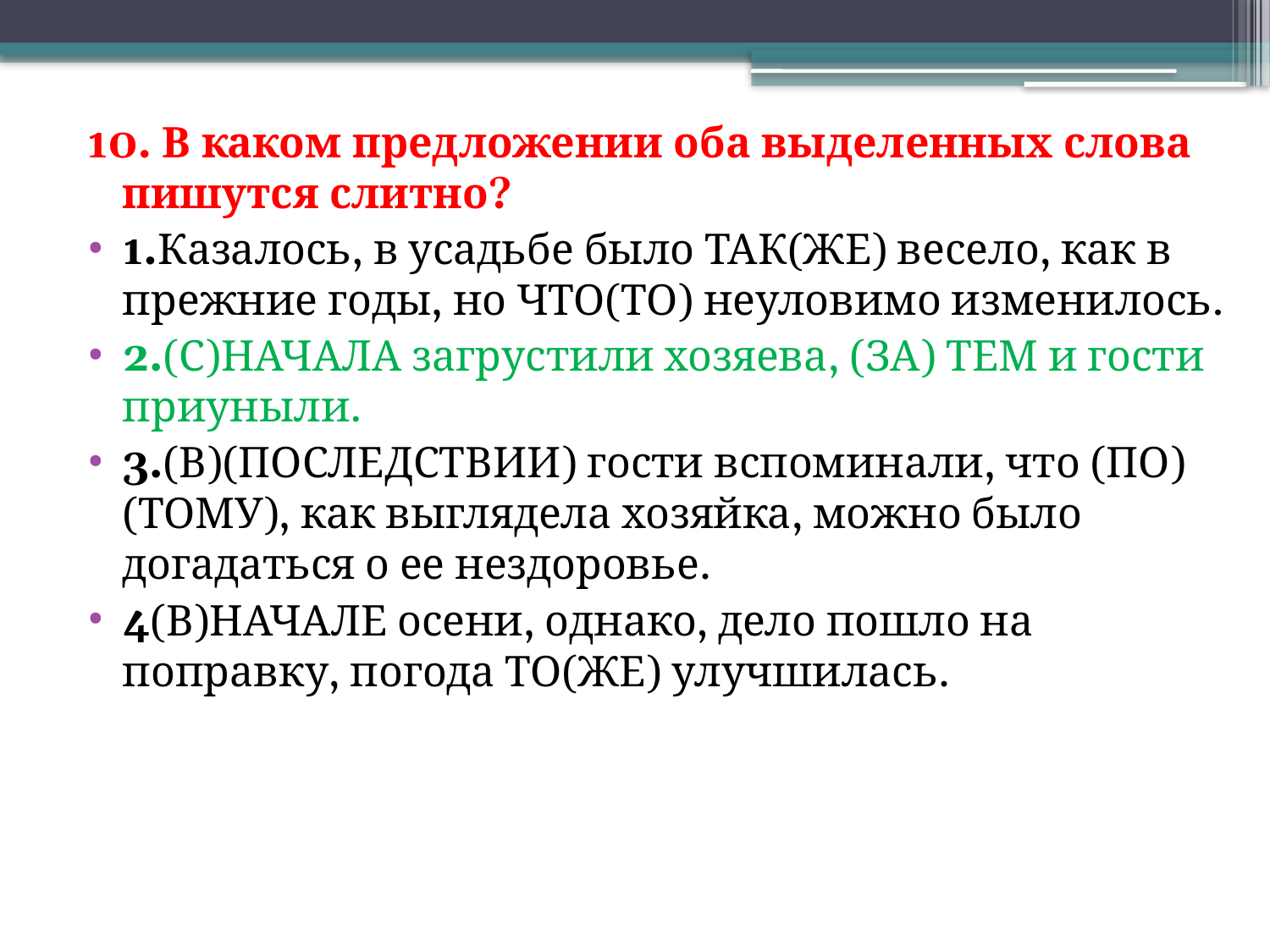

10. В каком предложении оба выделенных слова пишутся слитно?
1.Казалось, в усадьбе было ТАК(ЖЕ) весело, как в прежние годы, но ЧТО(ТО) неуловимо изменилось.
2.(С)НАЧАЛА загрустили хозяева, (ЗА) ТЕМ и гости приуныли.
3.(В)(ПОСЛЕДСТВИИ) гости вспоминали, что (ПО)(ТОМУ), как выглядела хозяйка, можно было догадаться о ее нездоровье.
4(В)НАЧАЛЕ осени, однако, дело пошло на поправку, погода ТО(ЖЕ) улучшилась.